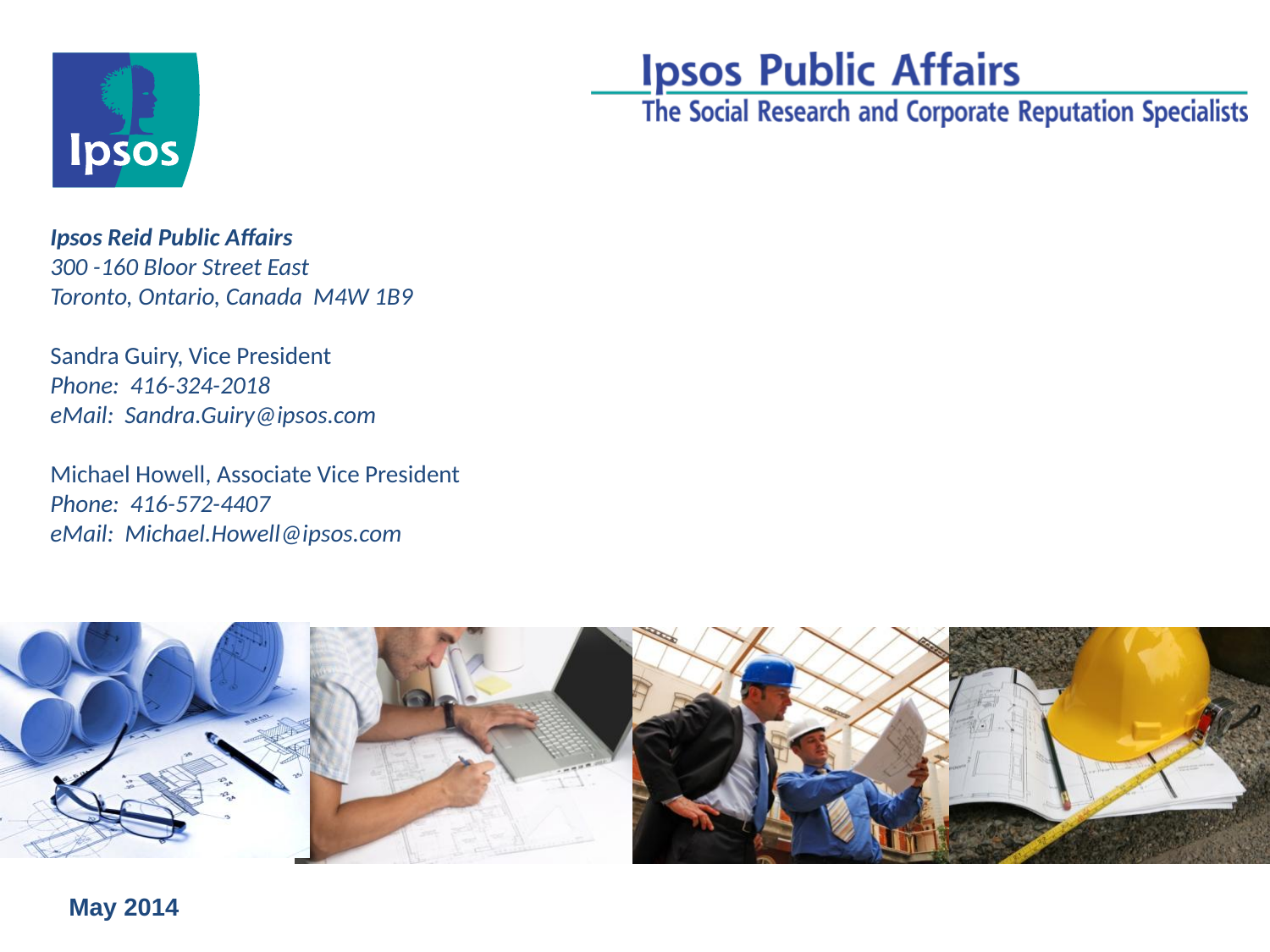

Ipsos Reid Public Affairs
300 -160 Bloor Street East
Toronto, Ontario, Canada  M4W 1B9

Sandra Guiry, Vice President
Phone:  416-324-2018
eMail:  Sandra.Guiry@ipsos.com

Michael Howell, Associate Vice President
Phone:  416-572-4407
eMail:  Michael.Howell@ipsos.com

May 2014